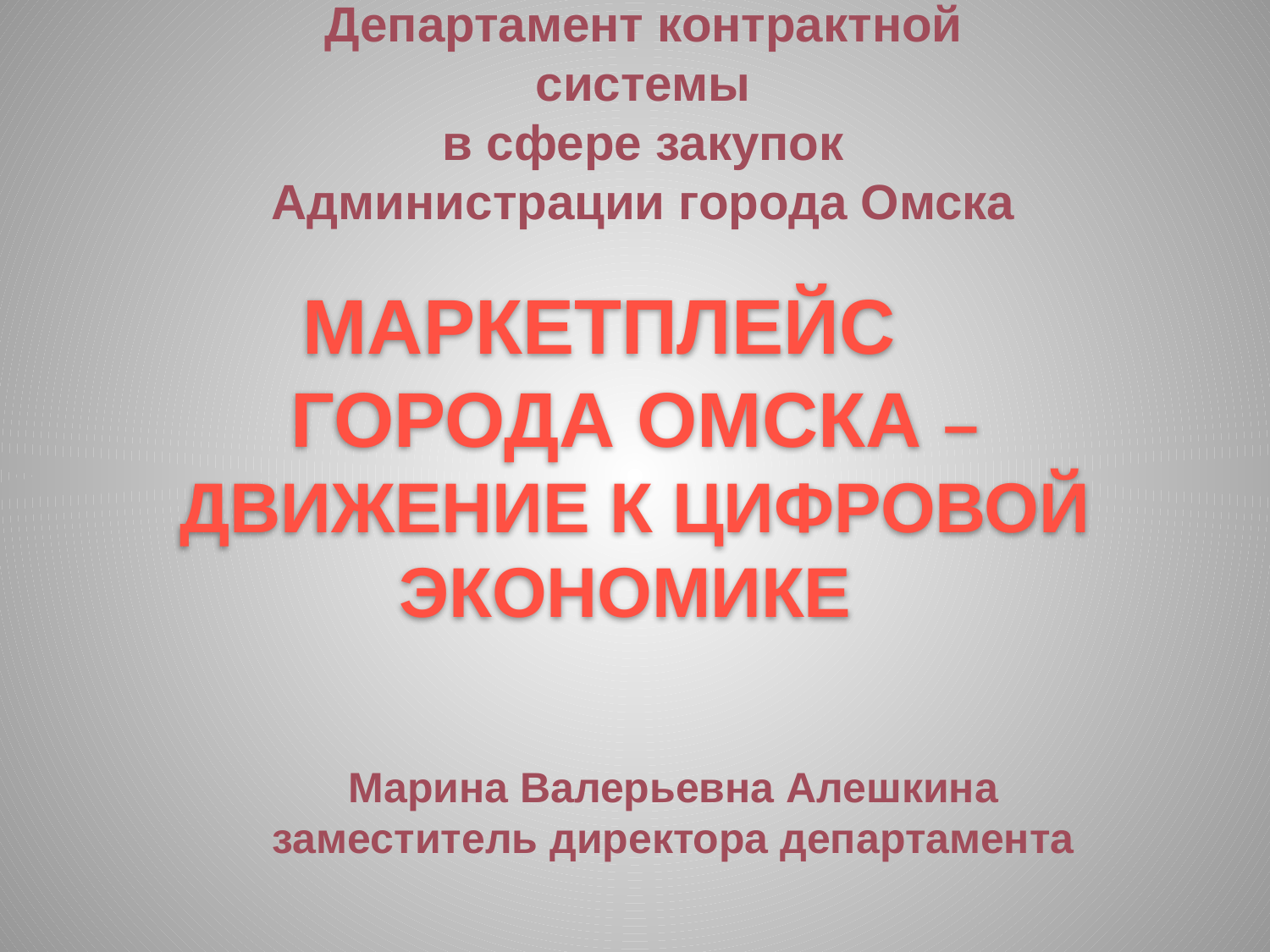

Департамент контрактной системы
в сфере закупок
Администрации города Омска
# МАРКЕТПЛЕЙС ГОРОДА ОМСКА – ДВИЖЕНИЕ К ЦИФРОВОЙ ЭКОНОМИКЕ
Марина Валерьевна Алешкина
заместитель директора департамента